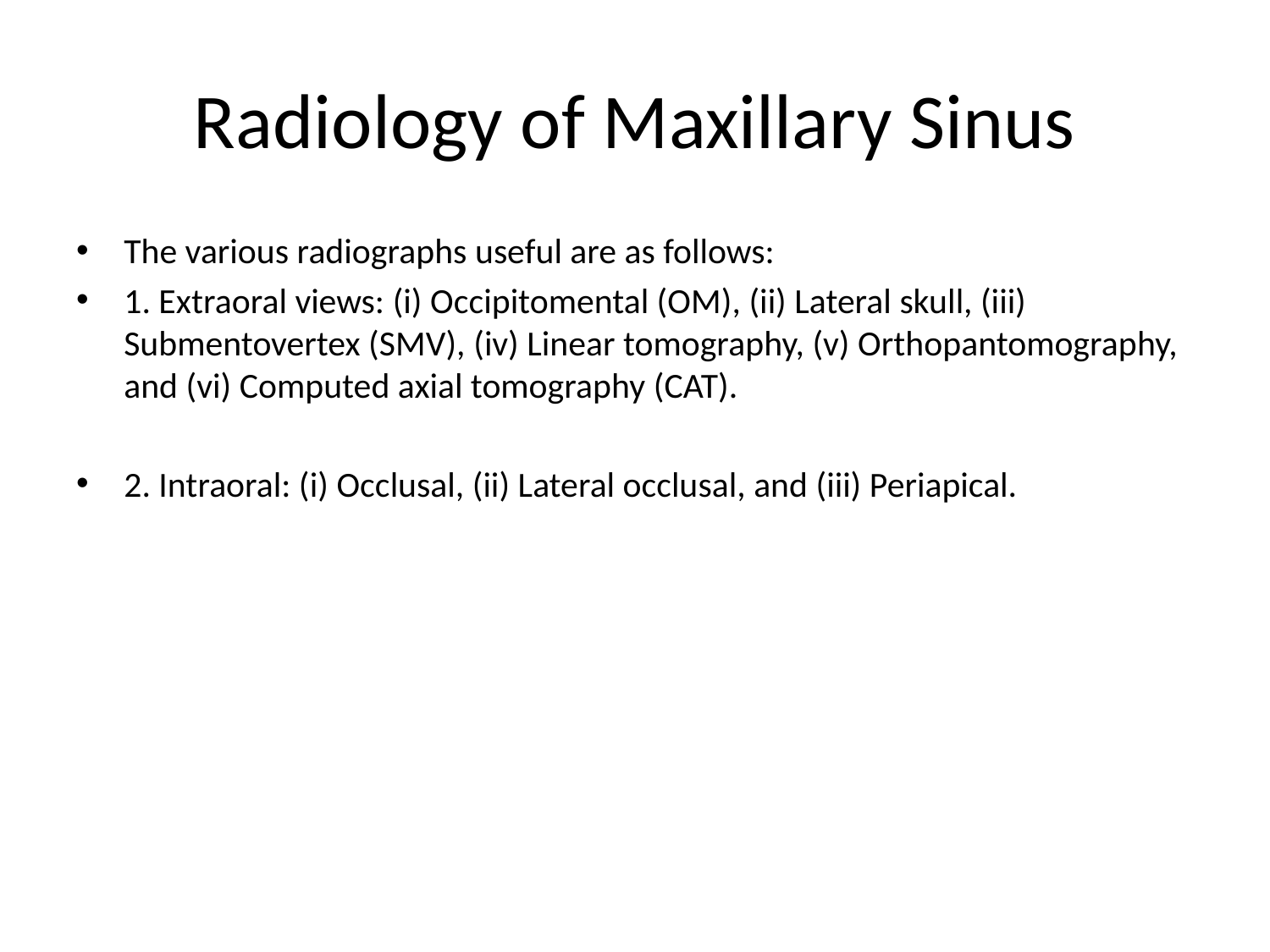

# Radiology of Maxillary Sinus
The various radiographs useful are as follows:
1. Extraoral views: (i) Occipitomental (OM), (ii) Lateral skull, (iii) Submentovertex (SMV), (iv) Linear tomography, (v) Orthopantomography, and (vi) Computed axial tomography (CAT).

2. Intraoral: (i) Occlusal, (ii) Lateral occlusal, and (iii) Periapical.